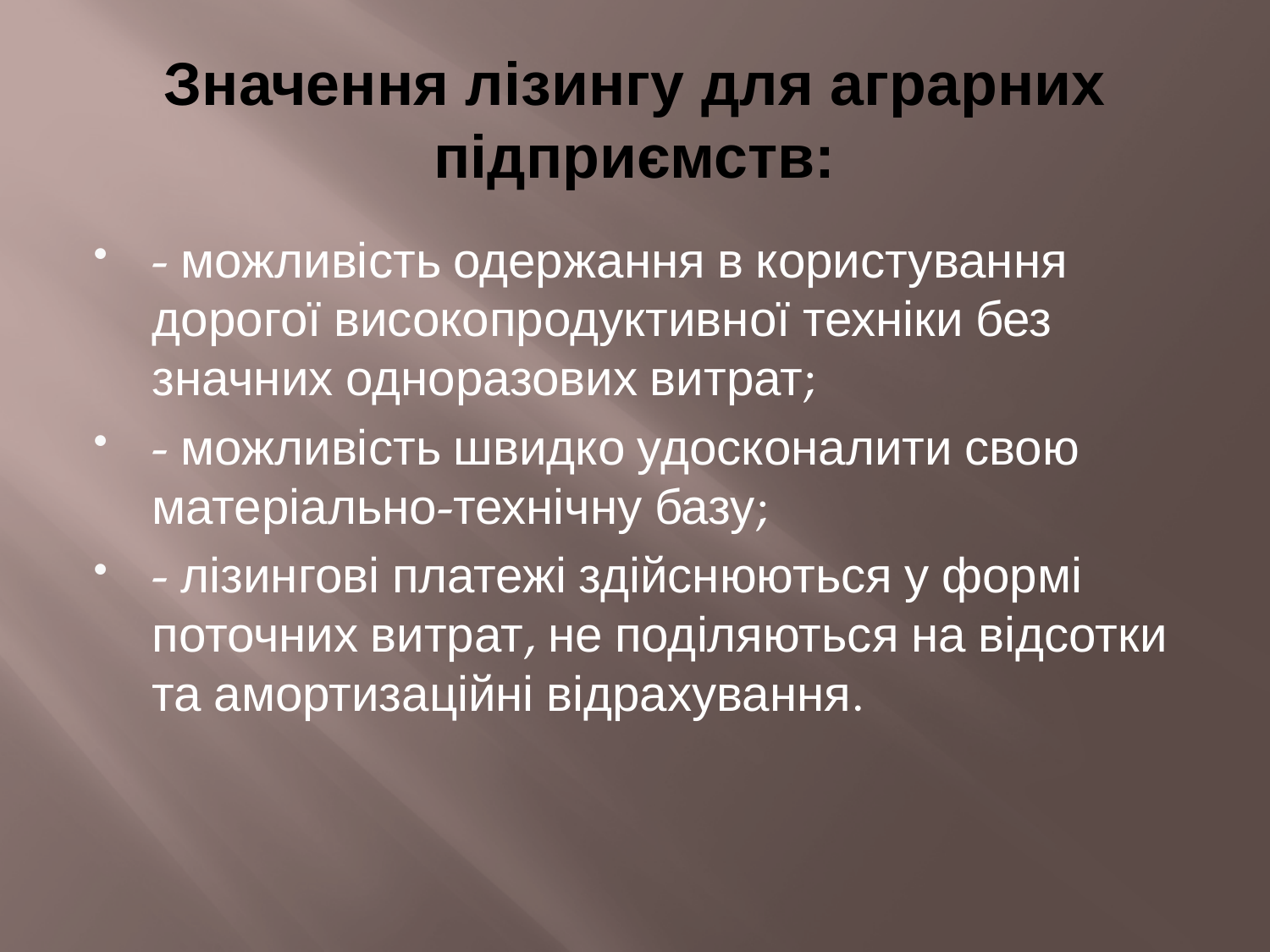

# Значення лізингу для аграрних підприємств:
- можливість одержання в користування дорогої високопродуктивної техніки без значних одноразових витрат;
- можливість швидко удосконалити свою матеріально-технічну базу;
- лізингові платежі здійснюються у формі поточних витрат, не поділяються на відсотки та амортизаційні відрахування.